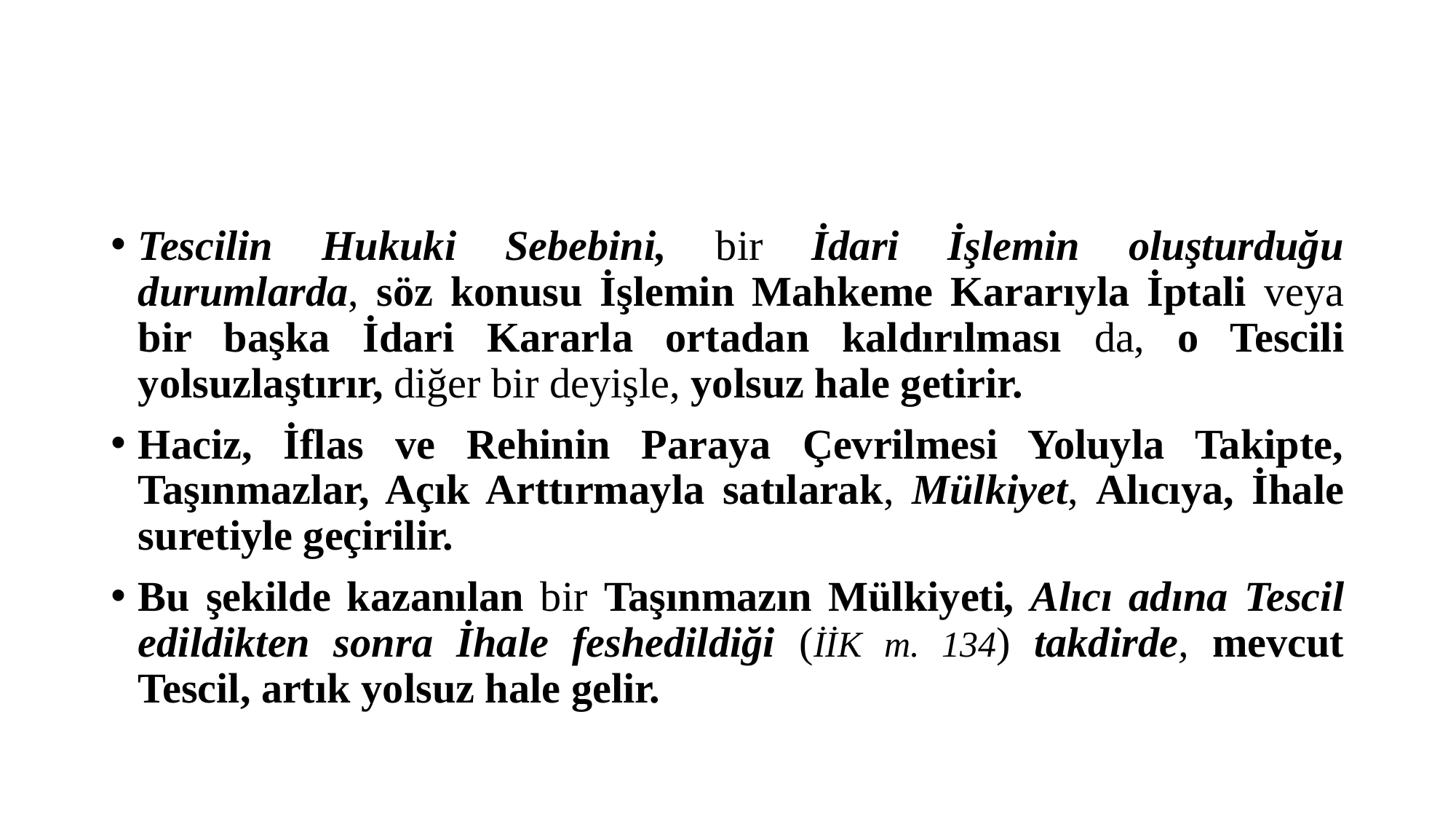

#
Tescilin Hukuki Sebebini, bir İdari İşlemin oluşturduğu durumlarda, söz konusu İşlemin Mahkeme Kararıyla İptali veya bir başka İdari Kararla ortadan kaldırılması da, o Tescili yolsuzlaştırır, diğer bir deyişle, yolsuz hale getirir.
Haciz, İflas ve Rehinin Paraya Çevrilmesi Yoluyla Takipte, Taşınmazlar, Açık Arttırmayla satılarak, Mülkiyet, Alıcıya, İhale suretiyle geçirilir.
Bu şekilde kazanılan bir Taşınmazın Mülkiyeti, Alıcı adına Tescil edildikten sonra İhale feshedildiği (İİK m. 134) takdirde, mevcut Tescil, artık yolsuz hale gelir.